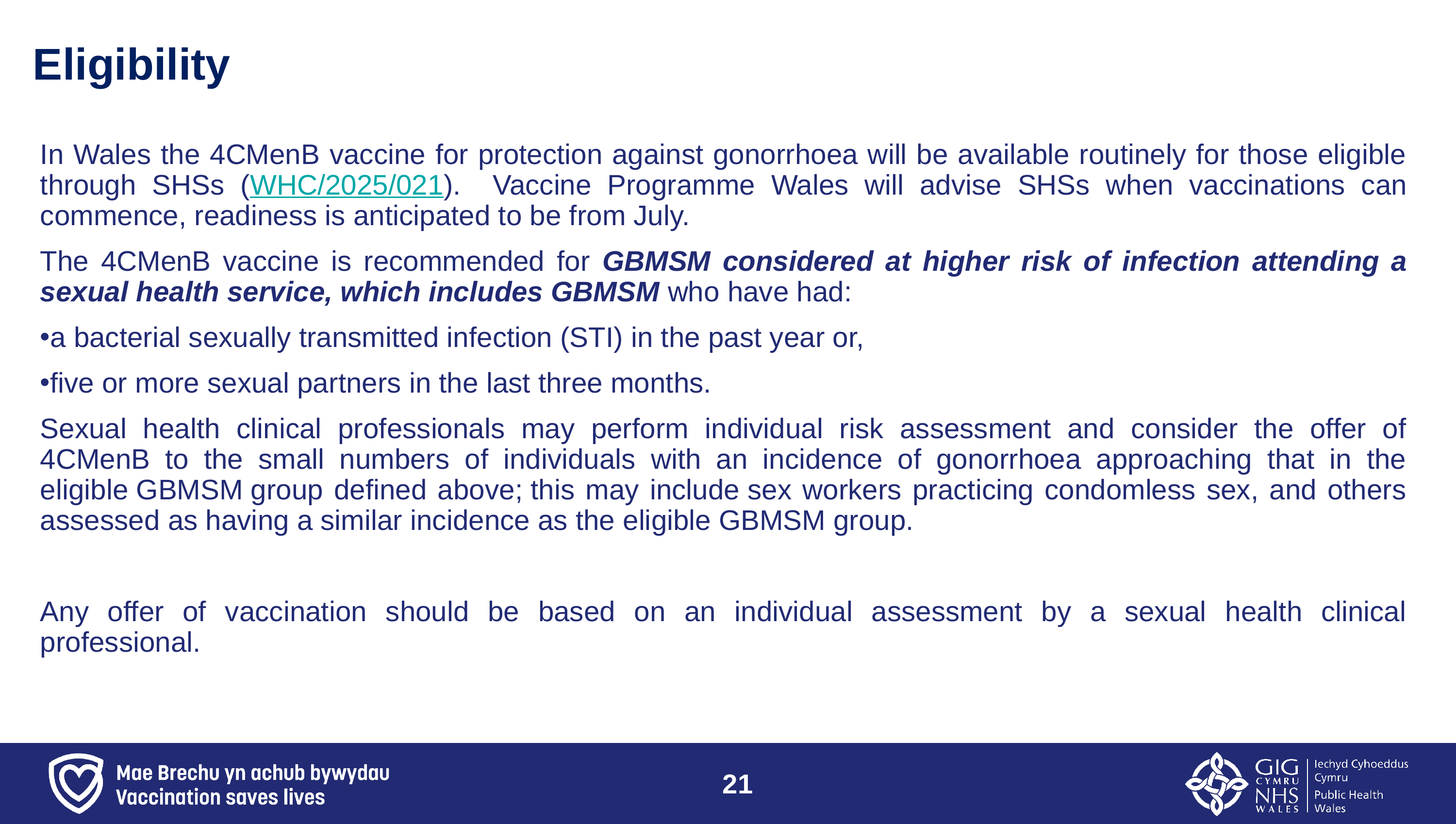

# Eligibility
In Wales the 4CMenB vaccine for protection against gonorrhoea will be available routinely for those eligible through SHSs (WHC/2025/021).  Vaccine Programme Wales will advise SHSs when vaccinations can commence, readiness is anticipated to be from July.
The 4CMenB vaccine is recommended for GBMSM considered at higher risk of infection attending a sexual health service, which includes GBMSM who have had:
a bacterial sexually transmitted infection (STI) in the past year or,
five or more sexual partners in the last three months.
Sexual health clinical professionals may perform individual risk assessment and consider the offer of 4CMenB to the small numbers of individuals with an incidence of gonorrhoea approaching that in the eligible GBMSM group defined above; this may include sex workers practicing condomless sex, and others assessed as having a similar incidence as the eligible GBMSM group.

Any offer of vaccination should be based on an individual assessment by a sexual health clinical professional.

21